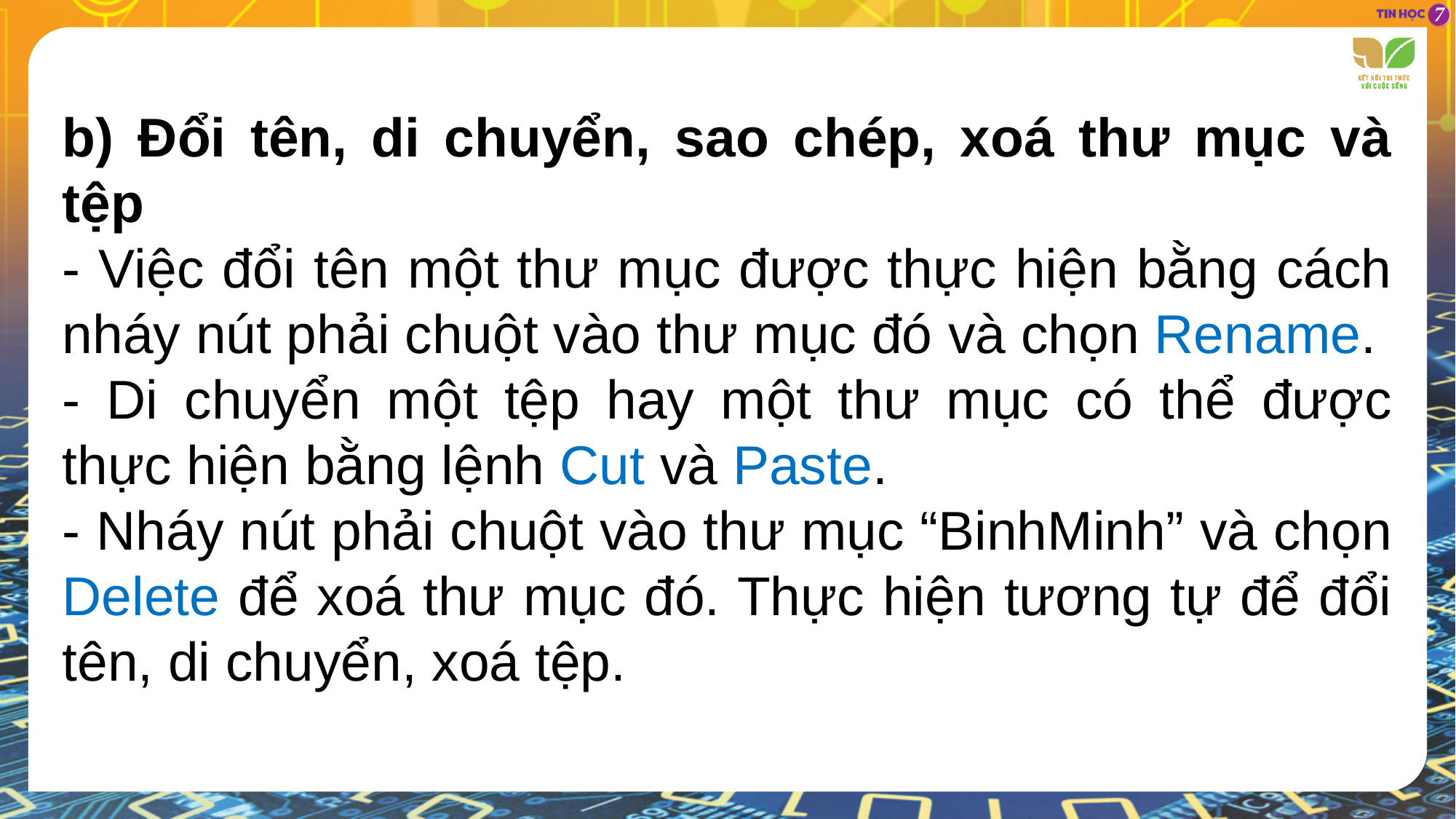

b) Đổi tên, di chuyển, sao chép, xoá thư mục và tệp
- Việc đổi tên một thư mục được thực hiện bằng cách nháy nút phải chuột vào thư mục đó và chọn Rename.
- Di chuyển một tệp hay một thư mục có thể được thực hiện bằng lệnh Cut và Paste.
- Nháy nút phải chuột vào thư mục “BinhMinh” và chọn Delete để xoá thư mục đó. Thực hiện tương tự để đổi tên, di chuyển, xoá tệp.